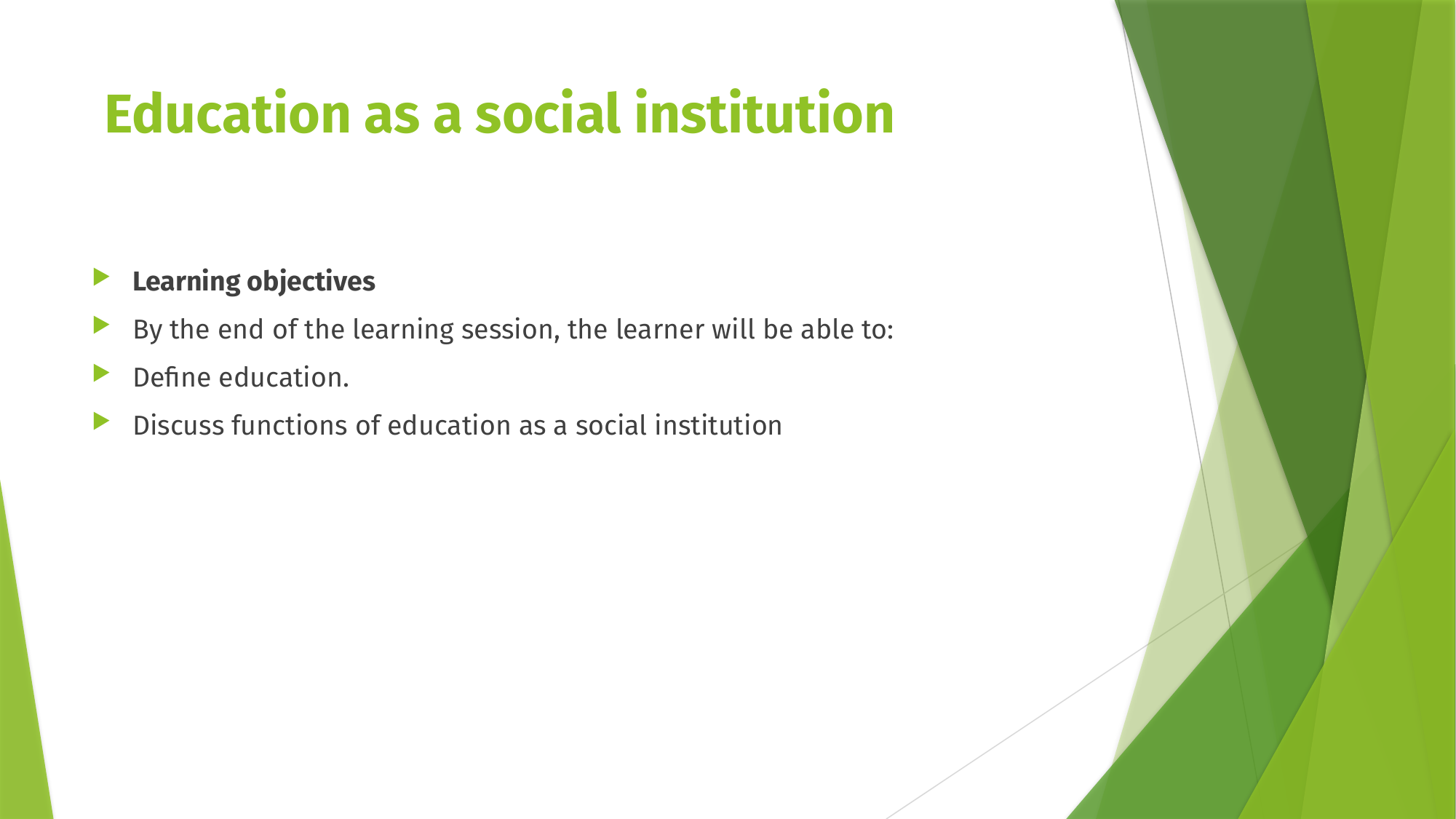

# Education as a social institution
Learning objectives
By the end of the learning session, the learner will be able to:
Define education.
Discuss functions of education as a social institution